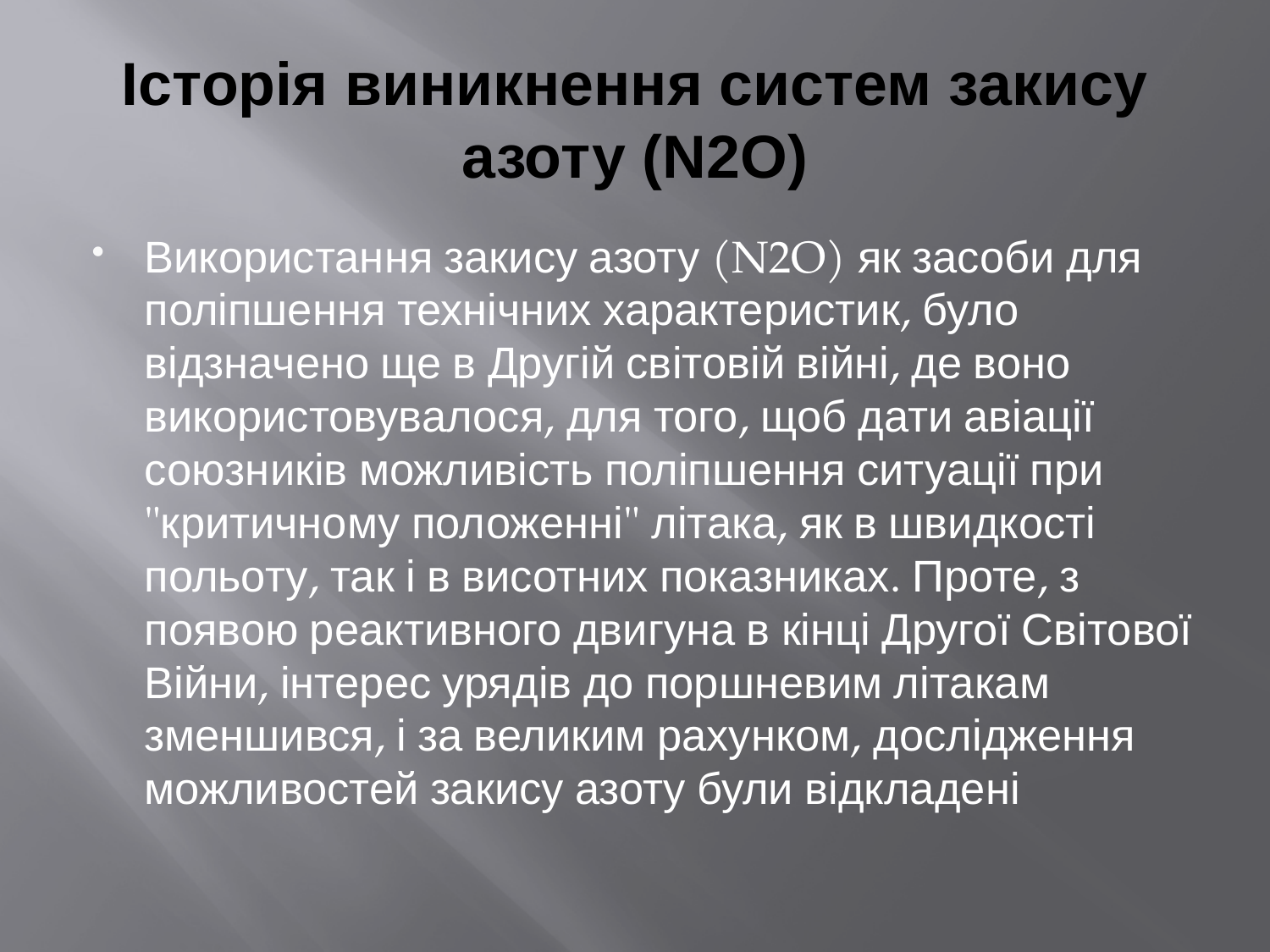

# Історія виникнення систем закису азоту (N2O)
Використання закису азоту (N2O) як засоби для поліпшення технічних характеристик, було відзначено ще в Другій світовій війні, де воно використовувалося, для того, щоб дати авіації союзників можливість поліпшення ситуації при "критичному положенні" літака, як в швидкості польоту, так і в висотних показниках. Проте, з появою реактивного двигуна в кінці Другої Світової Війни, інтерес урядів до поршневим літакам зменшився, і за великим рахунком, дослідження можливостей закису азоту були відкладені